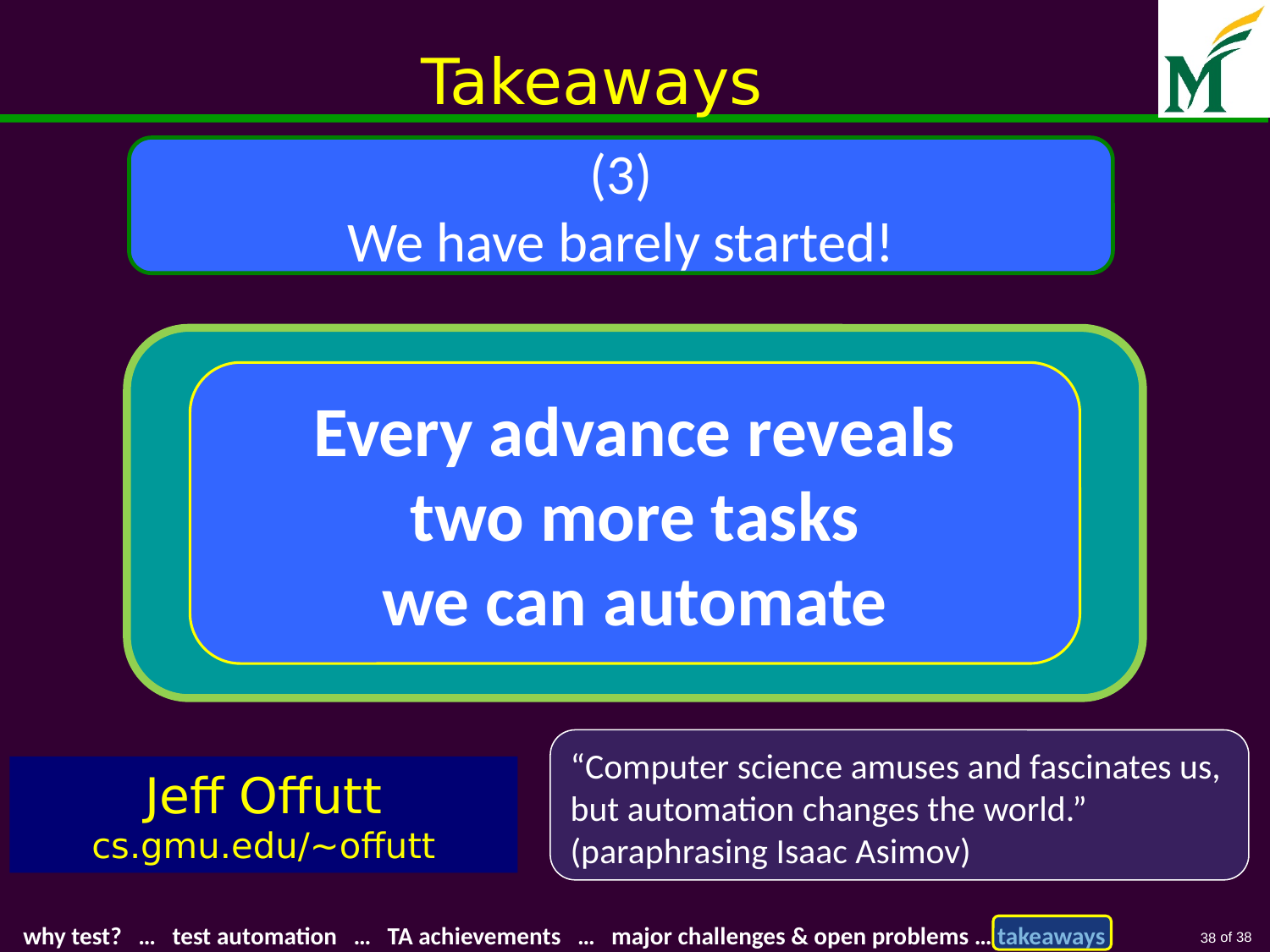

# Takeaways
(3)
We have barely started!

Every advance reveals
two more tasks
we can automate
“Computer science amuses and fascinates us, but automation changes the world.”
(paraphrasing Isaac Asimov)
Jeff Offutt
cs.gmu.edu/~offutt

38